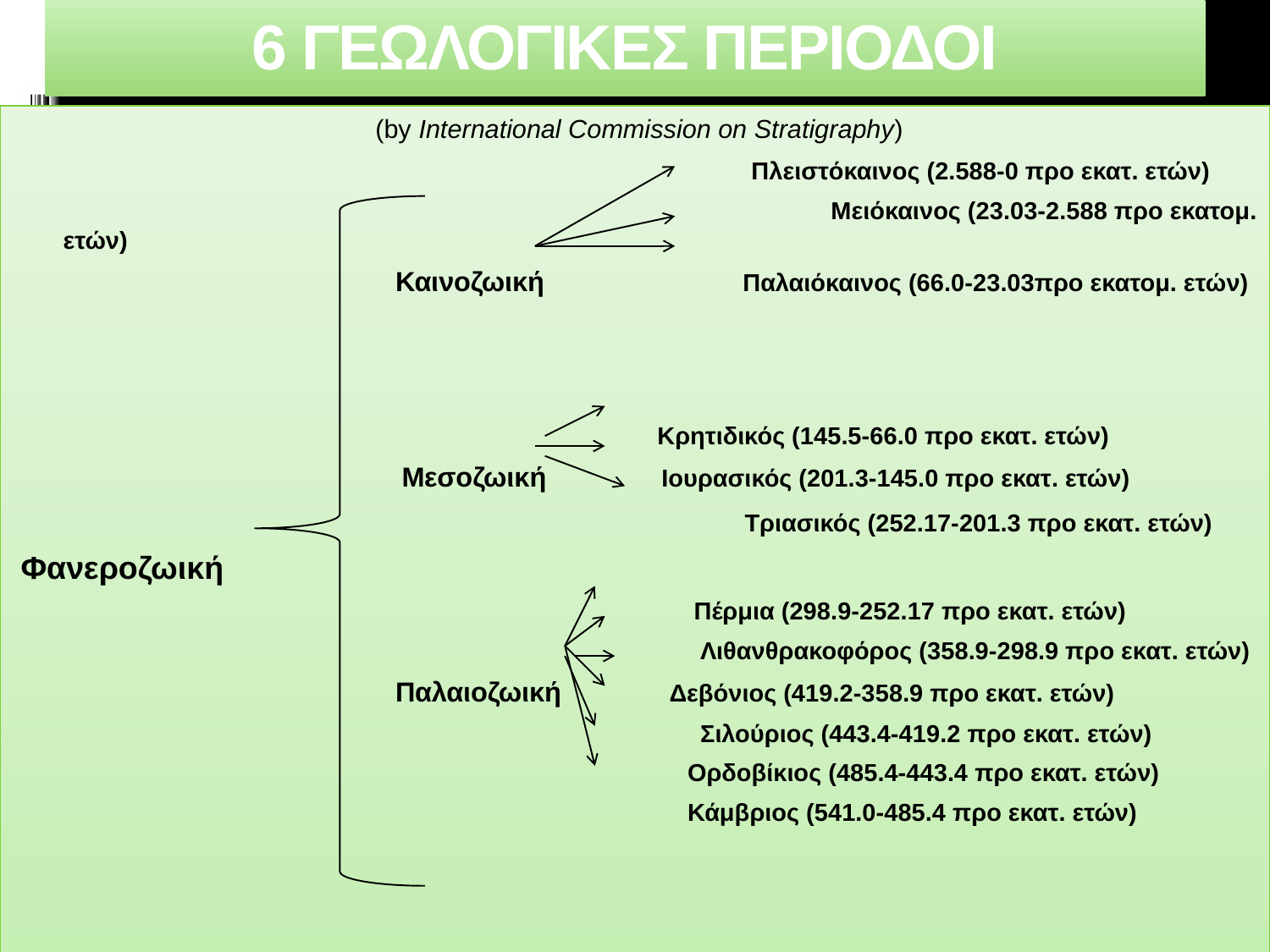

# 6 ΓΕΩΛΟΓΙΚΕΣ ΠΕΡΙΟΔΟΙ
(by International Commission on Stratigraphy)
                                                                                               Πλειστόκαινος (2.588-0 προ εκατ. ετών)
                                                                                                                                                                                                                                                            Μειόκαινος (23.03-2.588 προ εκατομ. ετών)
                                                           Καινοζωική                          Παλαιόκαινος (66.0-23.03προ εκατομ. ετών)

                                                                             Κρητιδικός (145.5-66.0 προ εκατ. ετών)
                                                            Μεσοζωική                Ιουρασικός (201.3-145.0 προ εκατ. ετών)
                                                                                          Τριασικός (252.17-201.3 προ εκατ. ετών)
Φανεροζωική
                                                                                                          Πέρμια (298.9-252.17 προ εκατ. ετών)
                                                                                                           Λιθανθρακοφόρος (358.9-298.9 προ εκατ. ετών)
                                                           Παλαιοζωική               Δεβόνιος (419.2-358.9 προ εκατ. ετών)
                                                                                                           Σιλούριος (443.4-419.2 προ εκατ. ετών)
                                                                                                         Ορδοβίκιος (485.4-443.4 προ εκατ. ετών)
                                                                                                         Κάμβριος (541.0-485.4 προ εκατ. ετών)